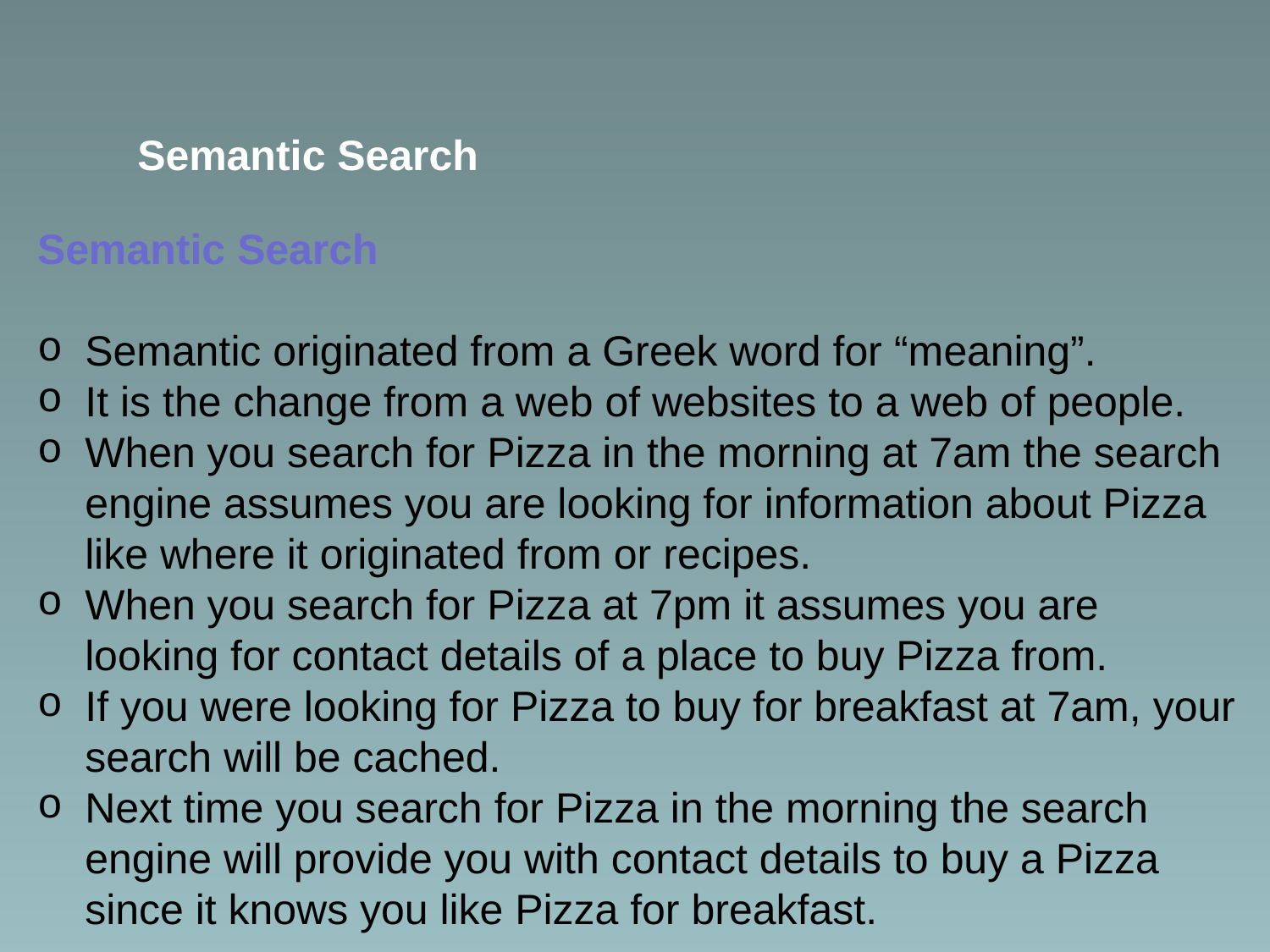

Semantic Search
Semantic Search

Semantic originated from a Greek word for “meaning”.
It is the change from a web of websites to a web of people.
When you search for Pizza in the morning at 7am the search engine assumes you are looking for information about Pizza like where it originated from or recipes.
When you search for Pizza at 7pm it assumes you are looking for contact details of a place to buy Pizza from.
If you were looking for Pizza to buy for breakfast at 7am, your search will be cached.
Next time you search for Pizza in the morning the search engine will provide you with contact details to buy a Pizza since it knows you like Pizza for breakfast.